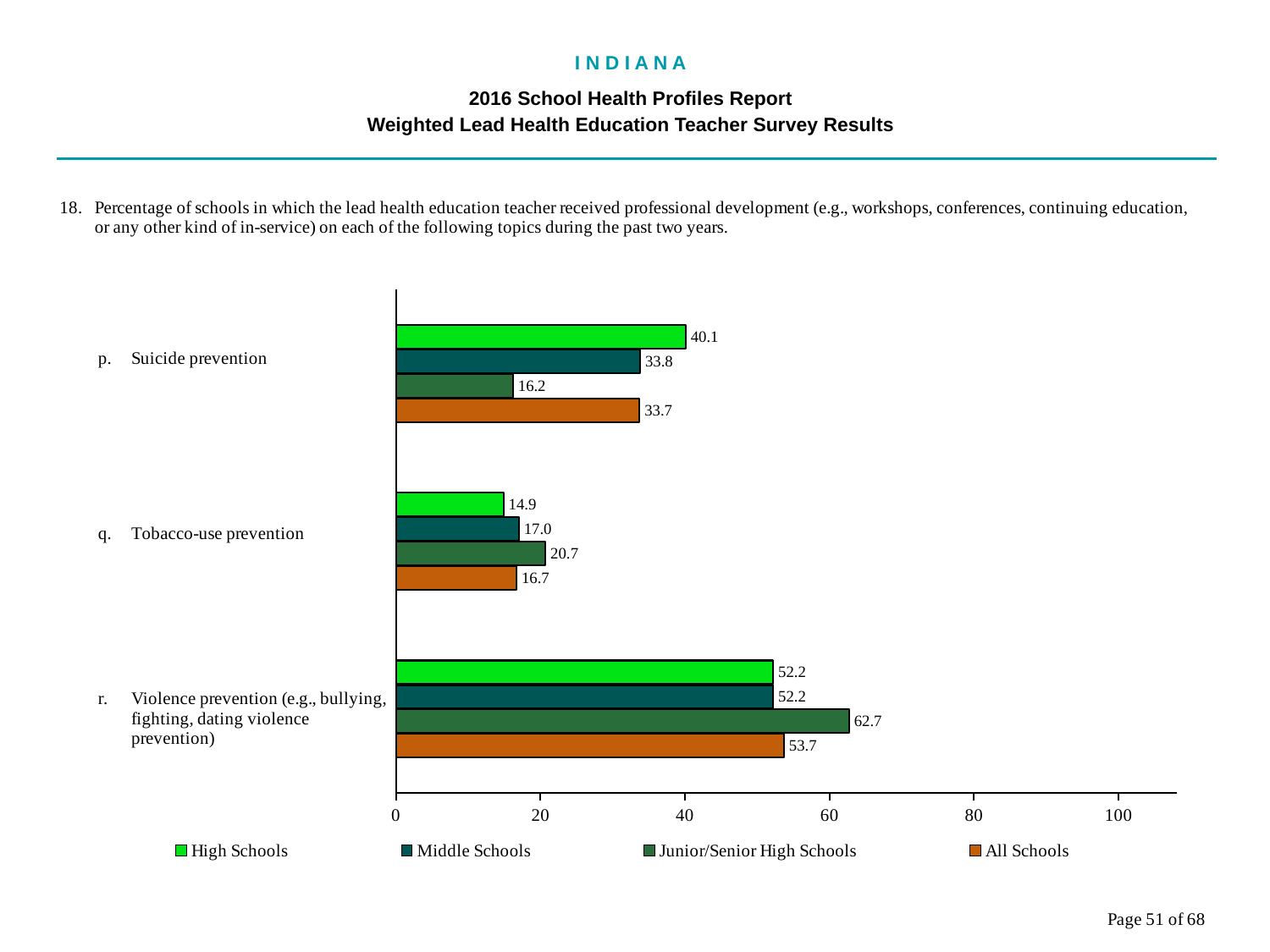

I N D I A N A
2016 School Health Profiles Report
Weighted Lead Health Education Teacher Survey Results

### Chart

| Category | All Schools | Junior/Senior High Schools | Middle Schools | High Schools |
|---|---|---|---|---|
| Violence prevention (e.g., bullying, fighting, dating violence prevention) | 53.7 | 62.7 | 52.2 | 52.2 |
| Tobacco-use prevention | 16.7 | 20.7 | 17.0 | 14.9 |
| Suicide prevention | 33.7 | 16.2 | 33.8 | 40.1 |